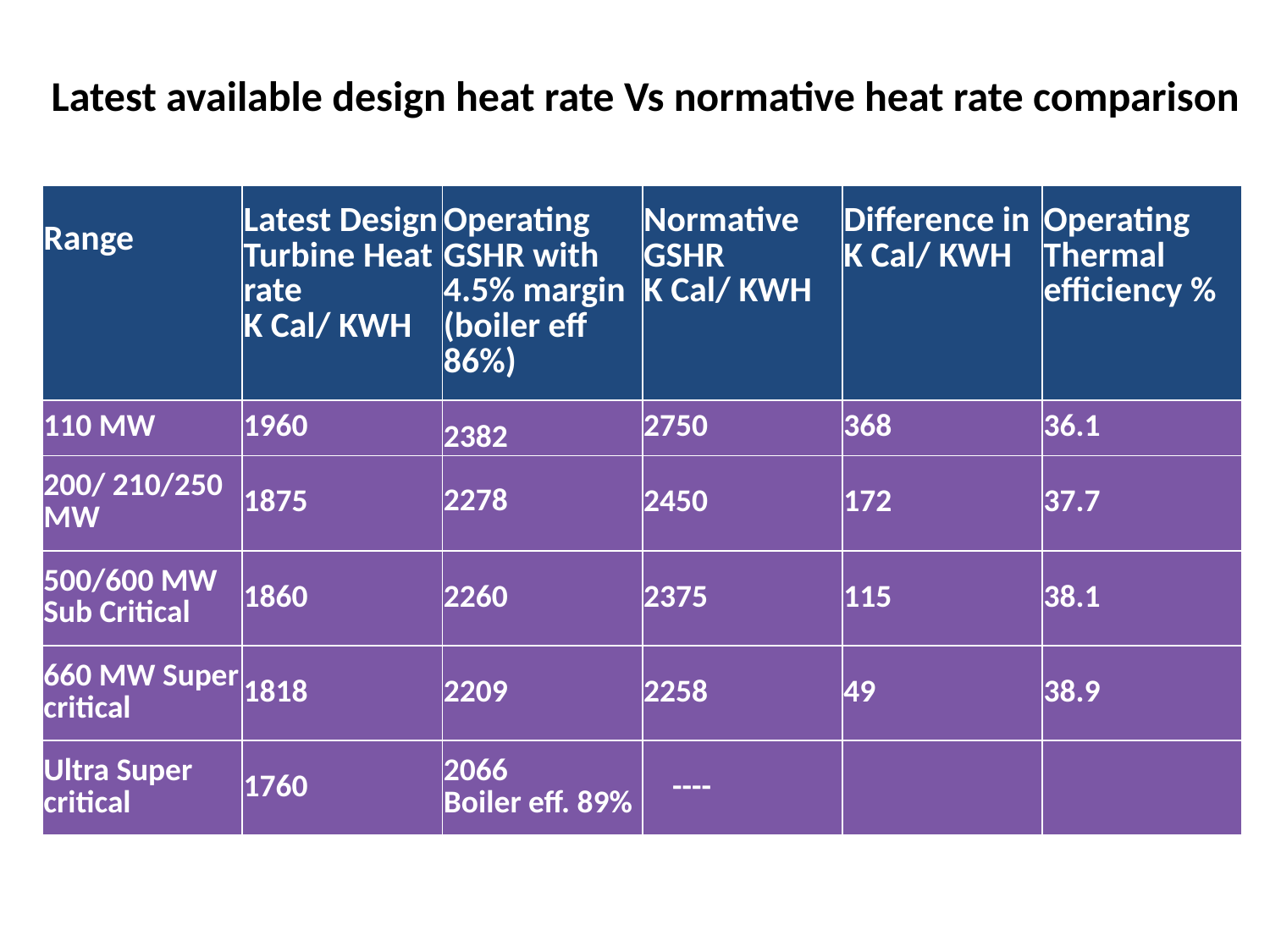

Latest available design heat rate Vs normative heat rate comparison
| Range | Latest Design Turbine Heat rate K Cal/ KWH | Operating GSHR with 4.5% margin (boiler eff 86%) | Normative GSHR K Cal/ KWH | Difference in K Cal/ KWH | Operating Thermal efficiency % |
| --- | --- | --- | --- | --- | --- |
| 110 MW | 1960 | 2382 | 2750 | 368 | 36.1 |
| 200/ 210/250 MW | 1875 | 2278 | 2450 | 172 | 37.7 |
| 500/600 MW Sub Critical | 1860 | 2260 | 2375 | 115 | 38.1 |
| 660 MW Super critical | 1818 | 2209 | 2258 | 49 | 38.9 |
| Ultra Super critical | 1760 | 2066 Boiler eff. 89% | ---- |  |  |